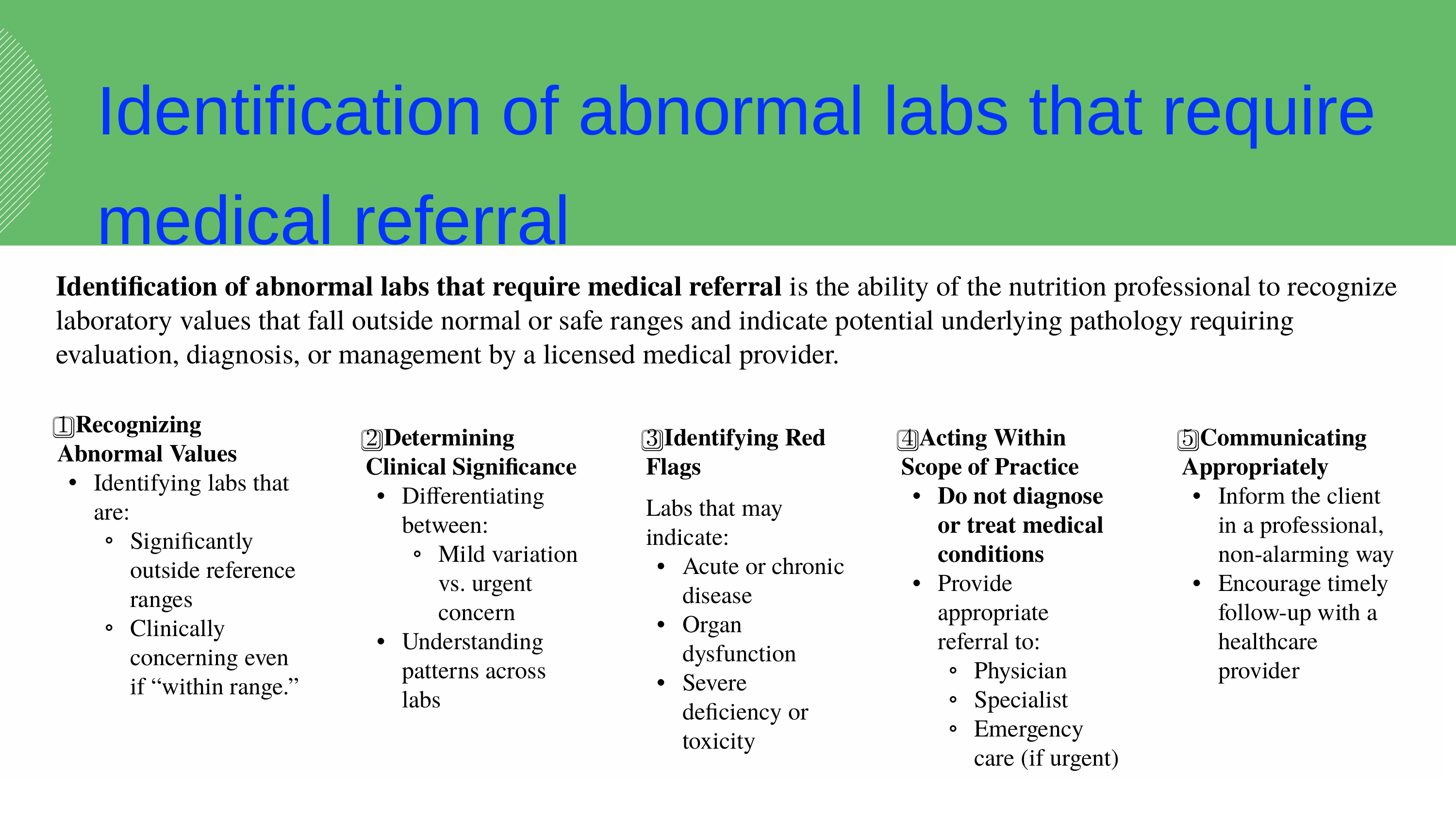

Identification of abnormal labs that require medical referral
Identification of abnormal labs that require medical referral is the ability of the nutrition professional to recognize laboratory values that fall outside normal or safe ranges and indicate potential underlying pathology requiring evaluation, diagnosis, or management by a licensed medical provider.
1️⃣ Recognizing Abnormal Values
Identifying labs that are:
Significantly outside reference ranges
Clinically concerning even if “within range.”
2️⃣ Determining Clinical Significance
Differentiating between:
Mild variation vs. urgent concern
Understanding patterns across labs
3️⃣ Identifying Red Flags
Labs that may indicate:
Acute or chronic disease
Organ dysfunction
Severe deficiency or toxicity
4️⃣ Acting Within Scope of Practice
Do not diagnose or treat medical conditions
Provide appropriate referral to:
Physician
Specialist
Emergency care (if urgent)

5️⃣ Communicating Appropriately
Inform the client in a professional, non-alarming way
Encourage timely follow-up with a healthcare provider